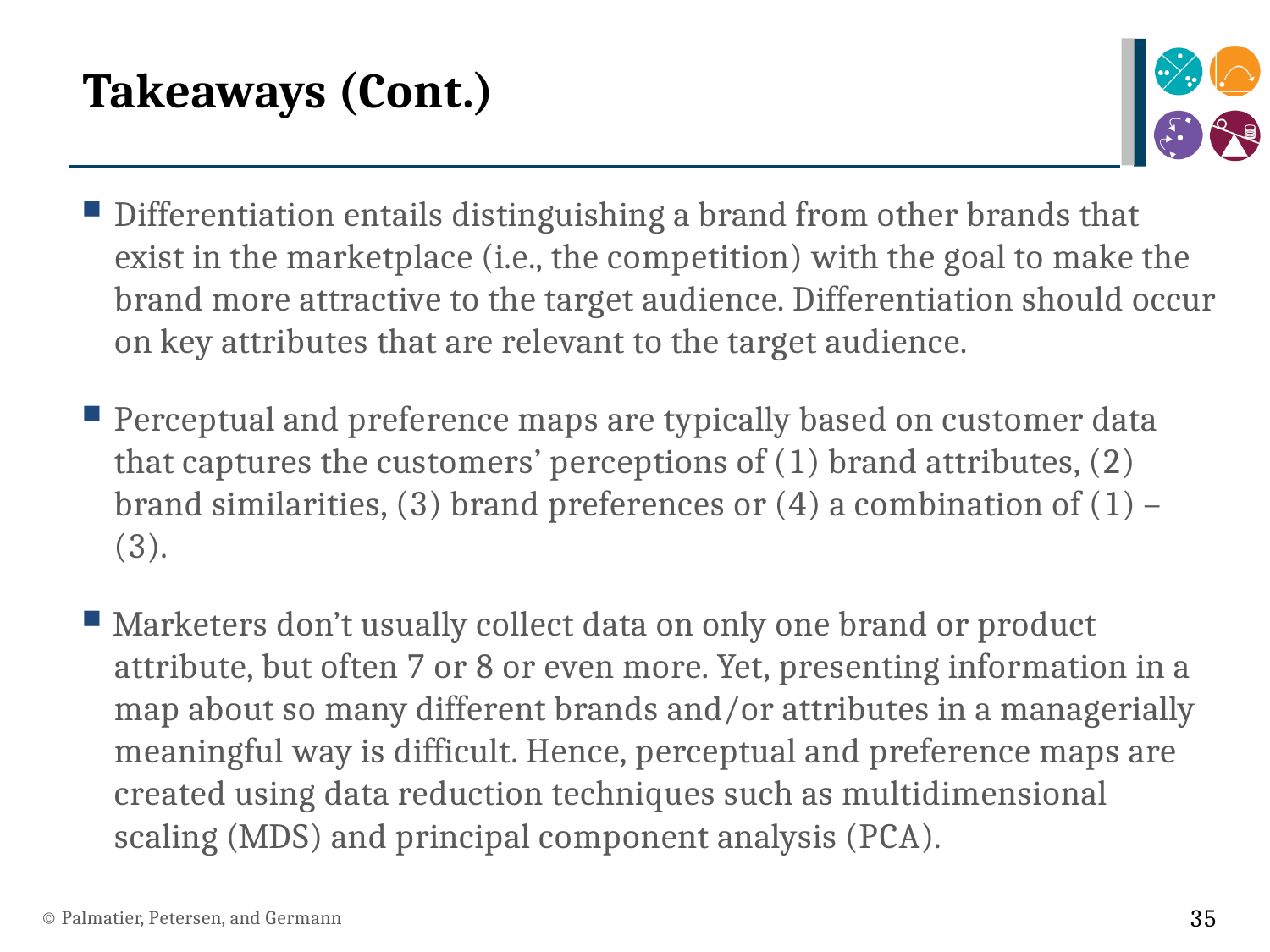

# Takeaways (Cont.)
Differentiation entails distinguishing a brand from other brands that exist in the marketplace (i.e., the competition) with the goal to make the brand more attractive to the target audience. Differentiation should occur on key attributes that are relevant to the target audience.
Perceptual and preference maps are typically based on customer data that captures the customers’ perceptions of (1) brand attributes, (2) brand similarities, (3) brand preferences or (4) a combination of (1) – (3).
Marketers don’t usually collect data on only one brand or product attribute, but often 7 or 8 or even more. Yet, presenting information in a map about so many different brands and/or attributes in a managerially meaningful way is difficult. Hence, perceptual and preference maps are created using data reduction techniques such as multidimensional scaling (MDS) and principal component analysis (PCA).

© Palmatier, Petersen, and Germann
35